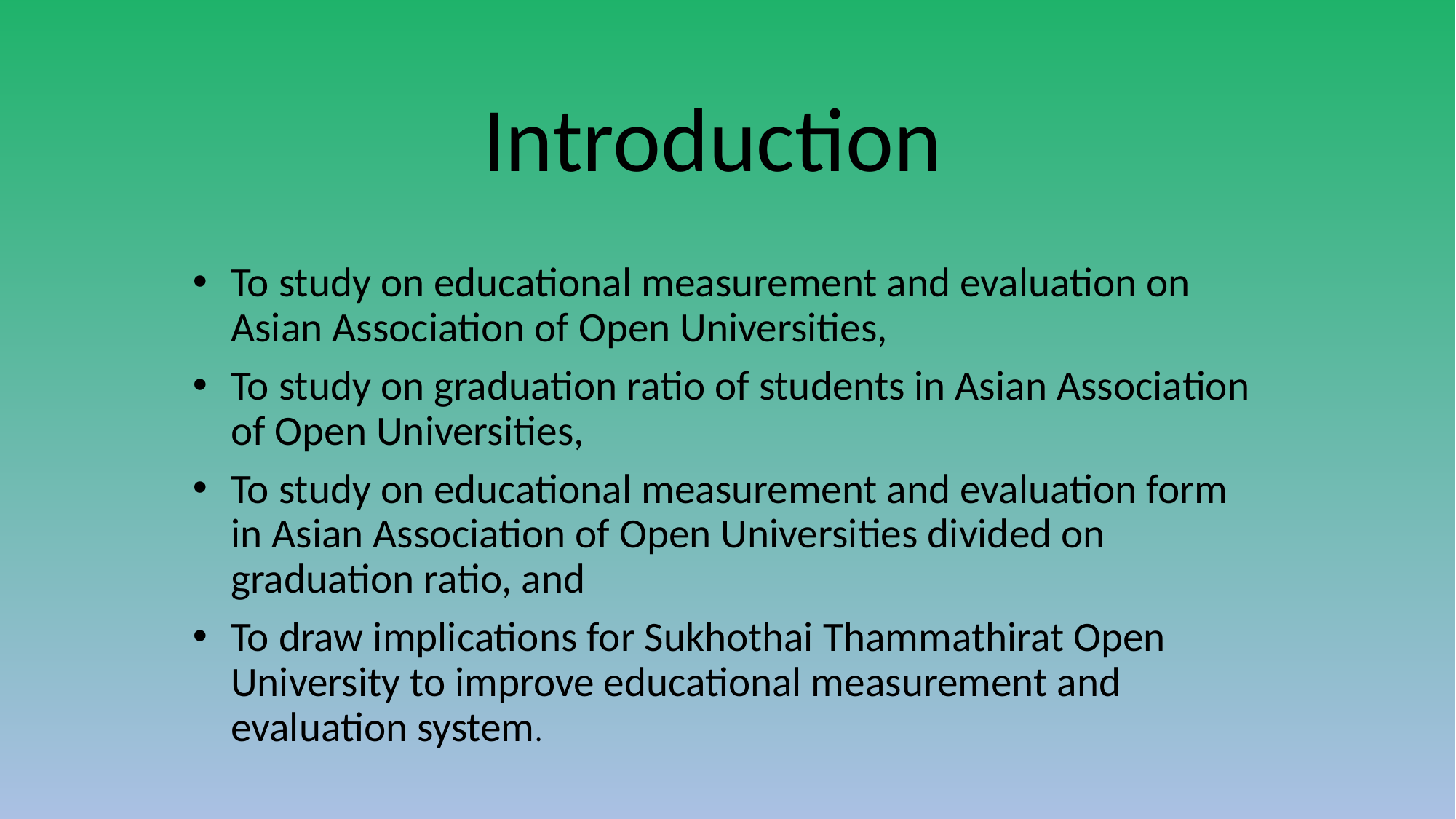

# Introduction
To study on educational measurement and evaluation on Asian Association of Open Universities,
To study on graduation ratio of students in Asian Association of Open Universities,
To study on educational measurement and evaluation form in Asian Association of Open Universities divided on graduation ratio, and
To draw implications for Sukhothai Thammathirat Open University to improve educational measurement and evaluation system.